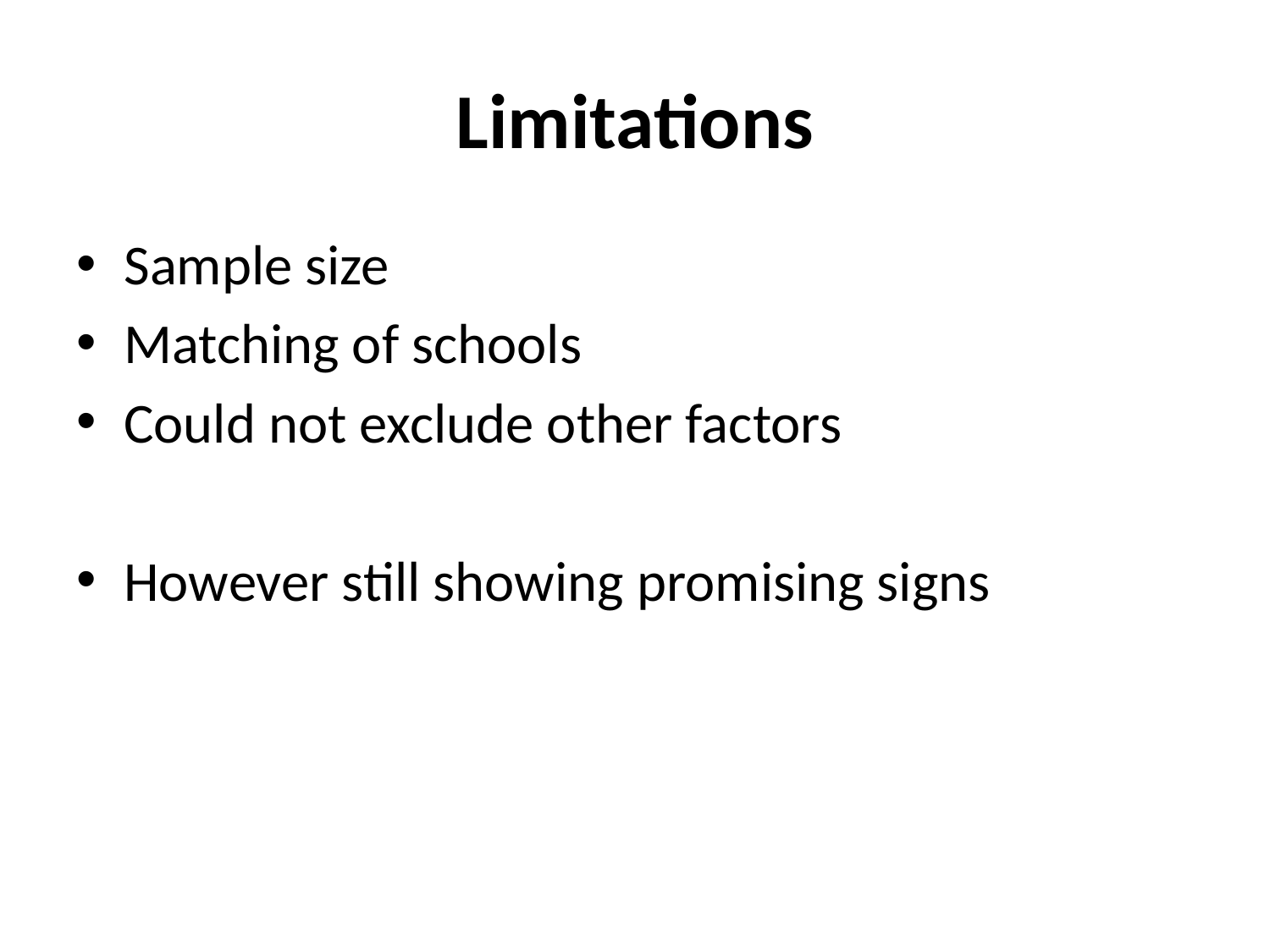

# Limitations
Sample size
Matching of schools
Could not exclude other factors

However still showing promising signs